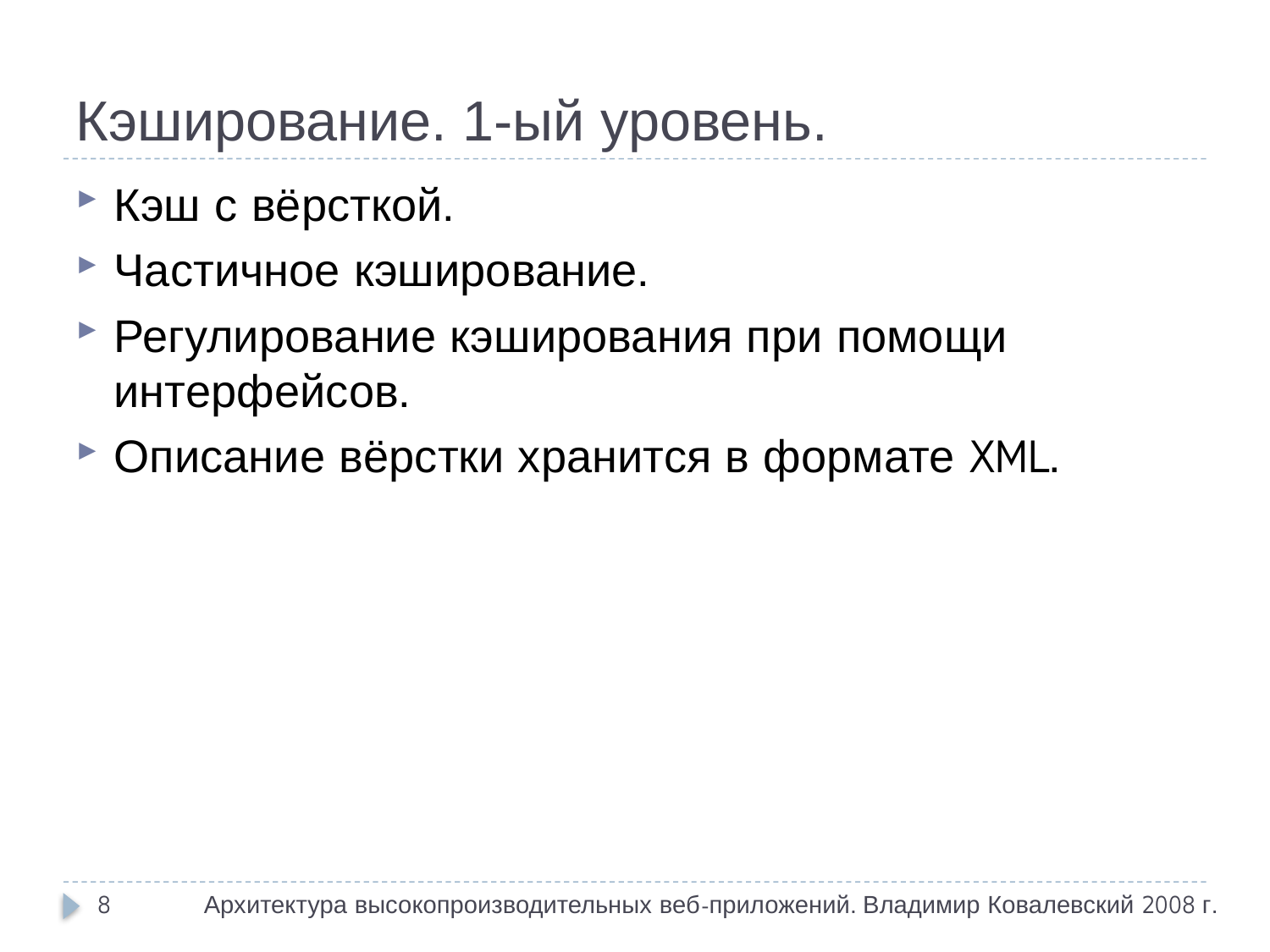

# Кэширование. 1-ый уровень.
Кэш с вёрсткой.
Частичное кэширование.
Регулирование кэширования при помощи интерфейсов.
Описание вёрстки хранится в формате XML.
8
Архитектура высокопроизводительных веб-приложений. Владимир Ковалевский 2008 г.